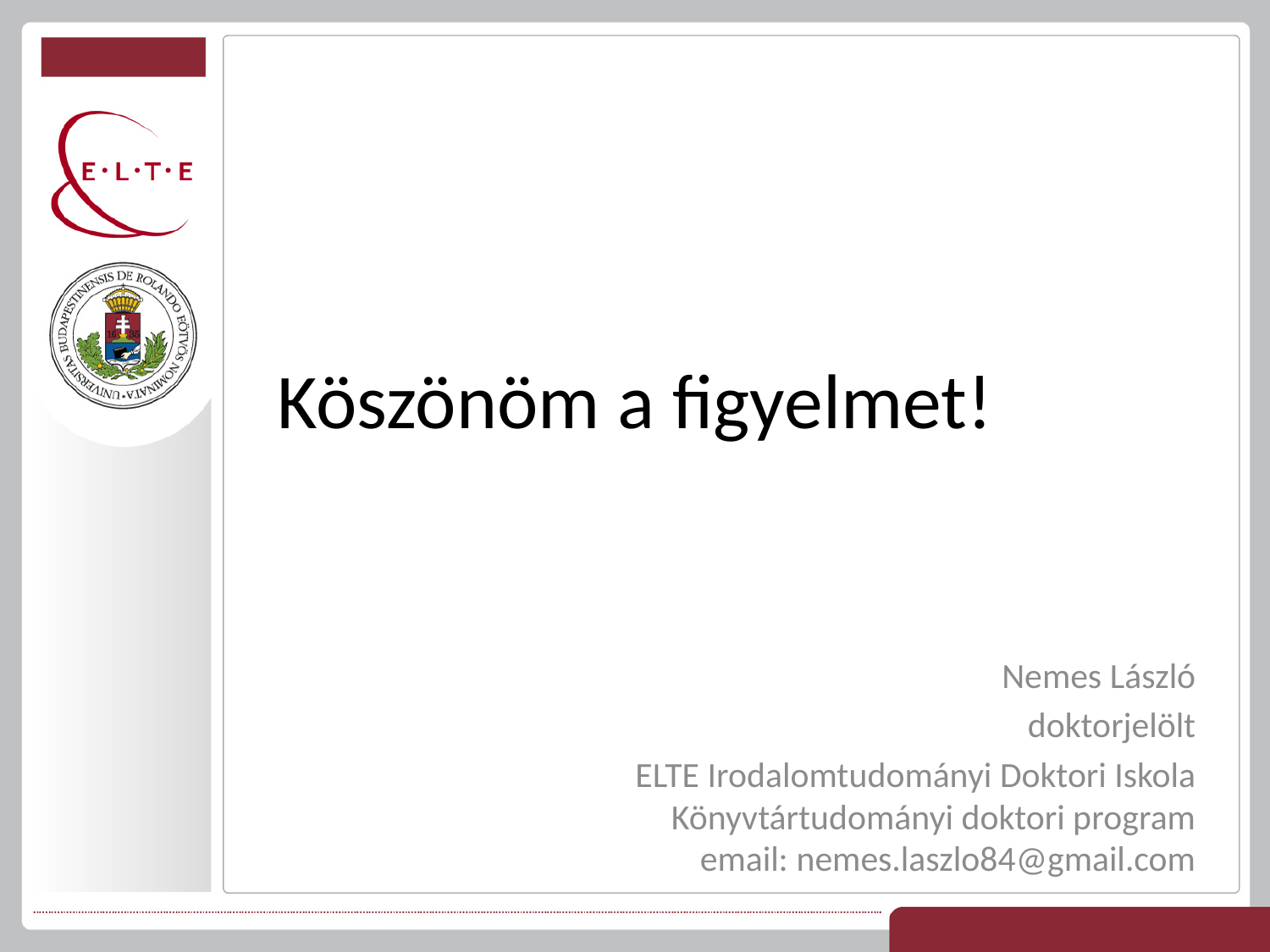

# Köszönöm a figyelmet!
Nemes László
doktorjelölt
ELTE Irodalomtudományi Doktori Iskola
Könyvtártudományi doktori program
email: nemes.laszlo84@gmail.com